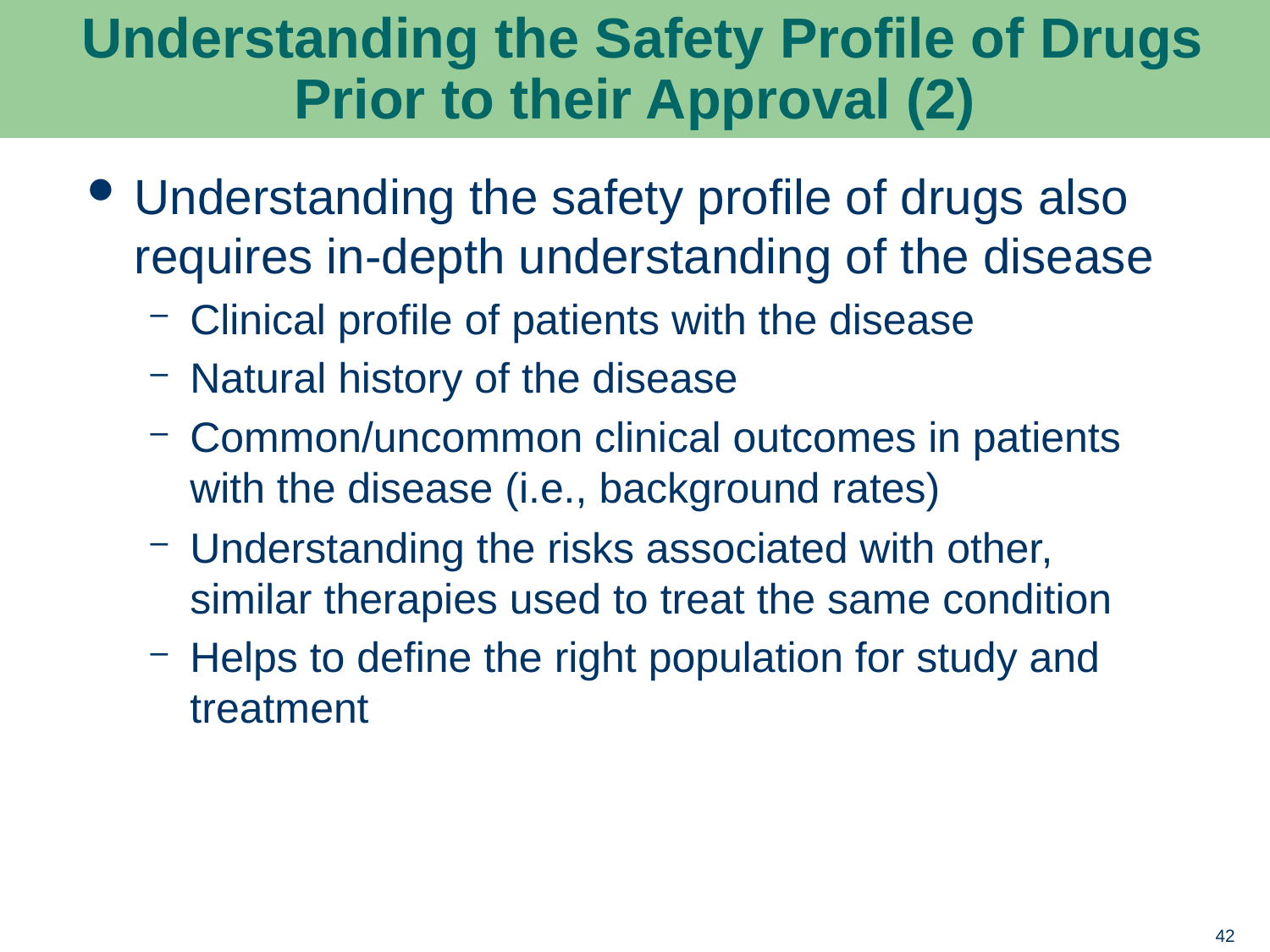

# Understanding the Safety Profile of Drugs Prior to their Approval (2)
Understanding the safety profile of drugs also requires in-depth understanding of the disease
Clinical profile of patients with the disease
Natural history of the disease
Common/uncommon clinical outcomes in patients with the disease (i.e., background rates)
Understanding the risks associated with other, similar therapies used to treat the same condition
Helps to define the right population for study and treatment